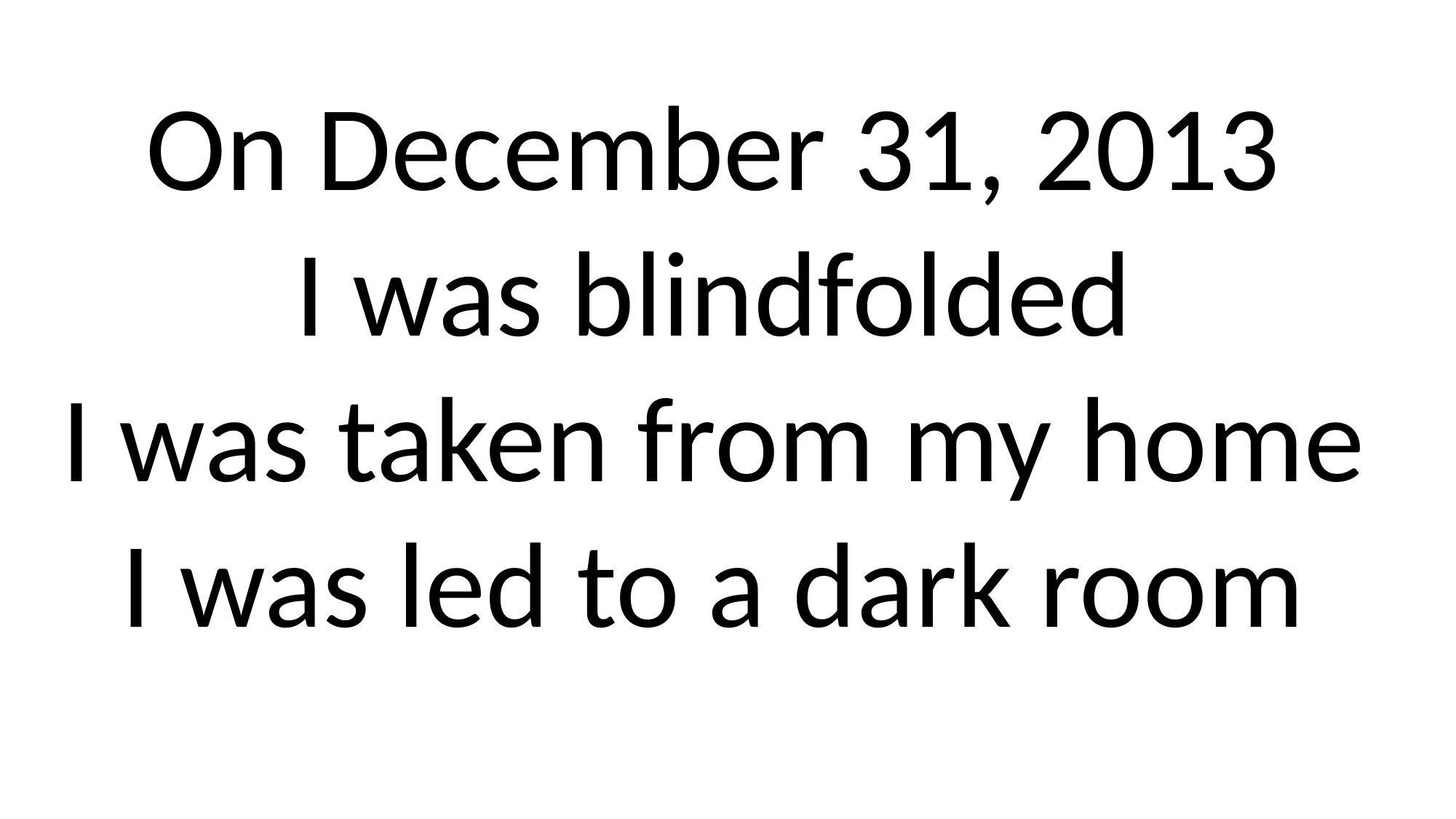

On December 31, 2013
I was blindfolded
I was taken from my home
I was led to a dark room